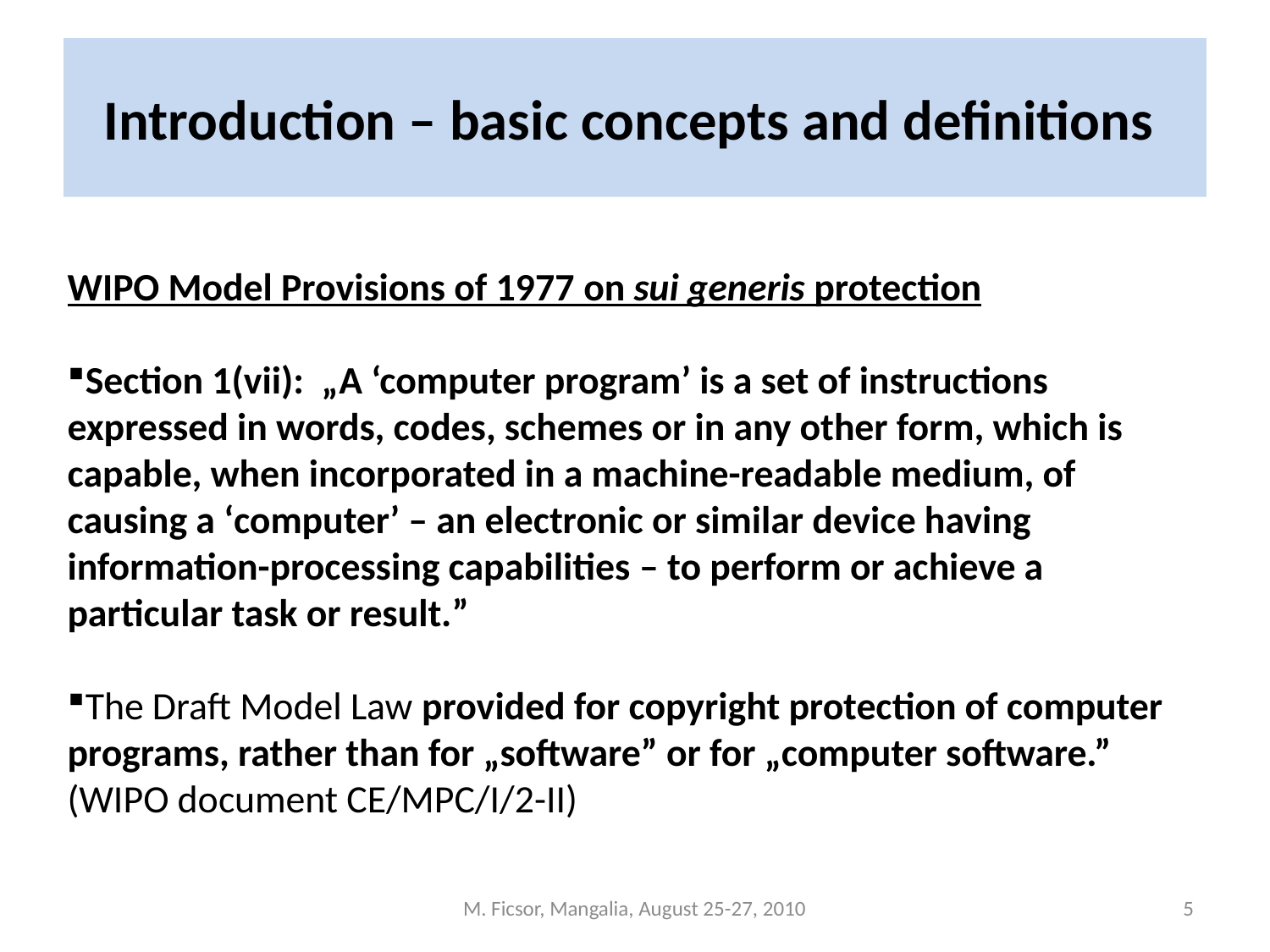

# Introduction – basic concepts and definitions
WIPO Model Provisions of 1977 on sui generis protection

Section 1(vii):  „A ‘computer program’ is a set of instructions expressed in words, codes, schemes or in any other form, which is capable, when incorporated in a machine-readable medium, of causing a ‘computer’ – an electronic or similar device having  information-processing capabilities – to perform or achieve a particular task or result.”

The Draft Model Law provided for copyright protection of computer programs, rather than for „software” or for „computer software.”
(WIPO document CE/MPC/I/2-II)
M. Ficsor, Mangalia, August 25-27, 2010
5